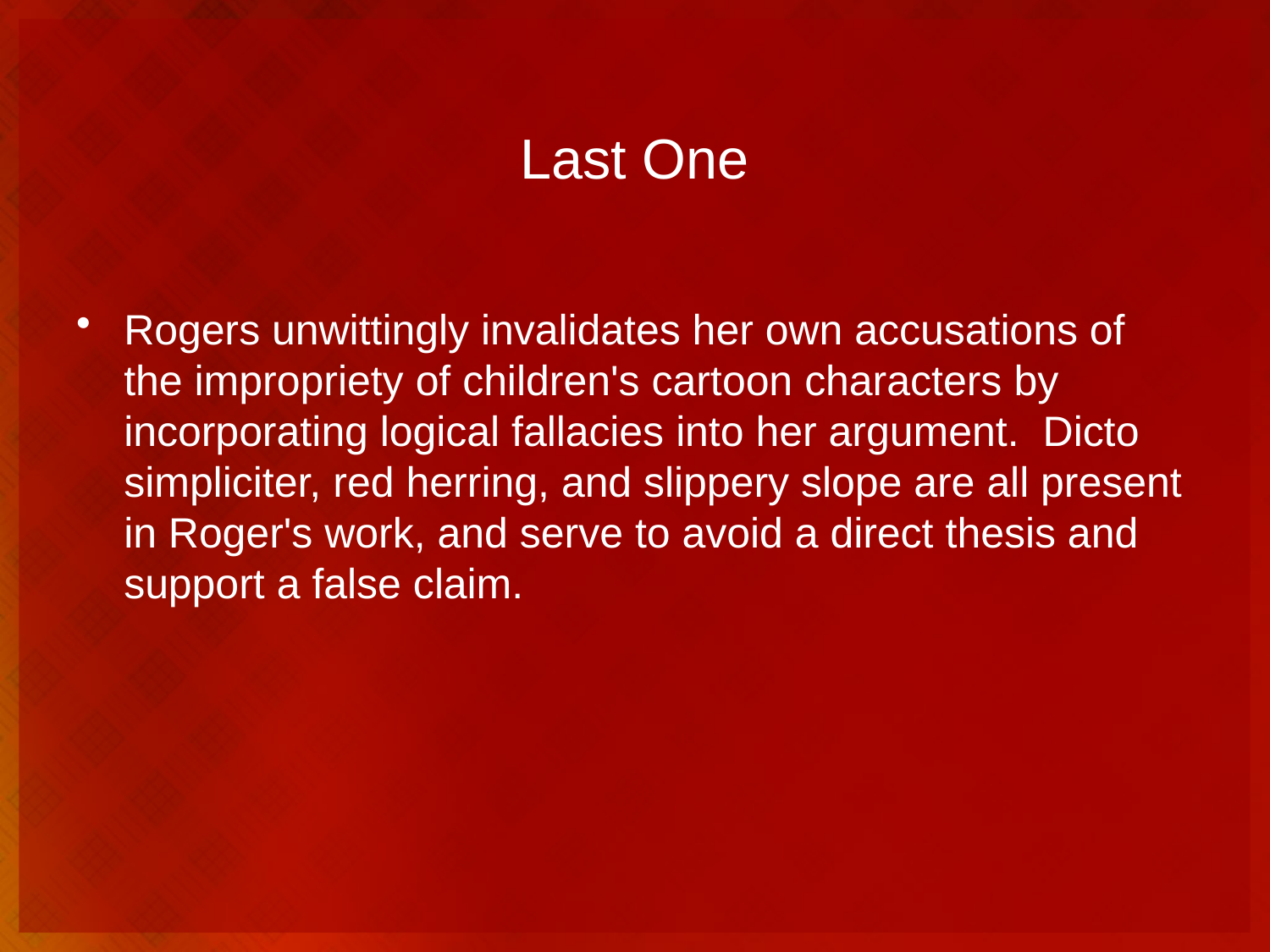

# Last One
Rogers unwittingly invalidates her own accusations of the impropriety of children's cartoon characters by incorporating logical fallacies into her argument.  Dicto simpliciter, red herring, and slippery slope are all present in Roger's work, and serve to avoid a direct thesis and support a false claim.